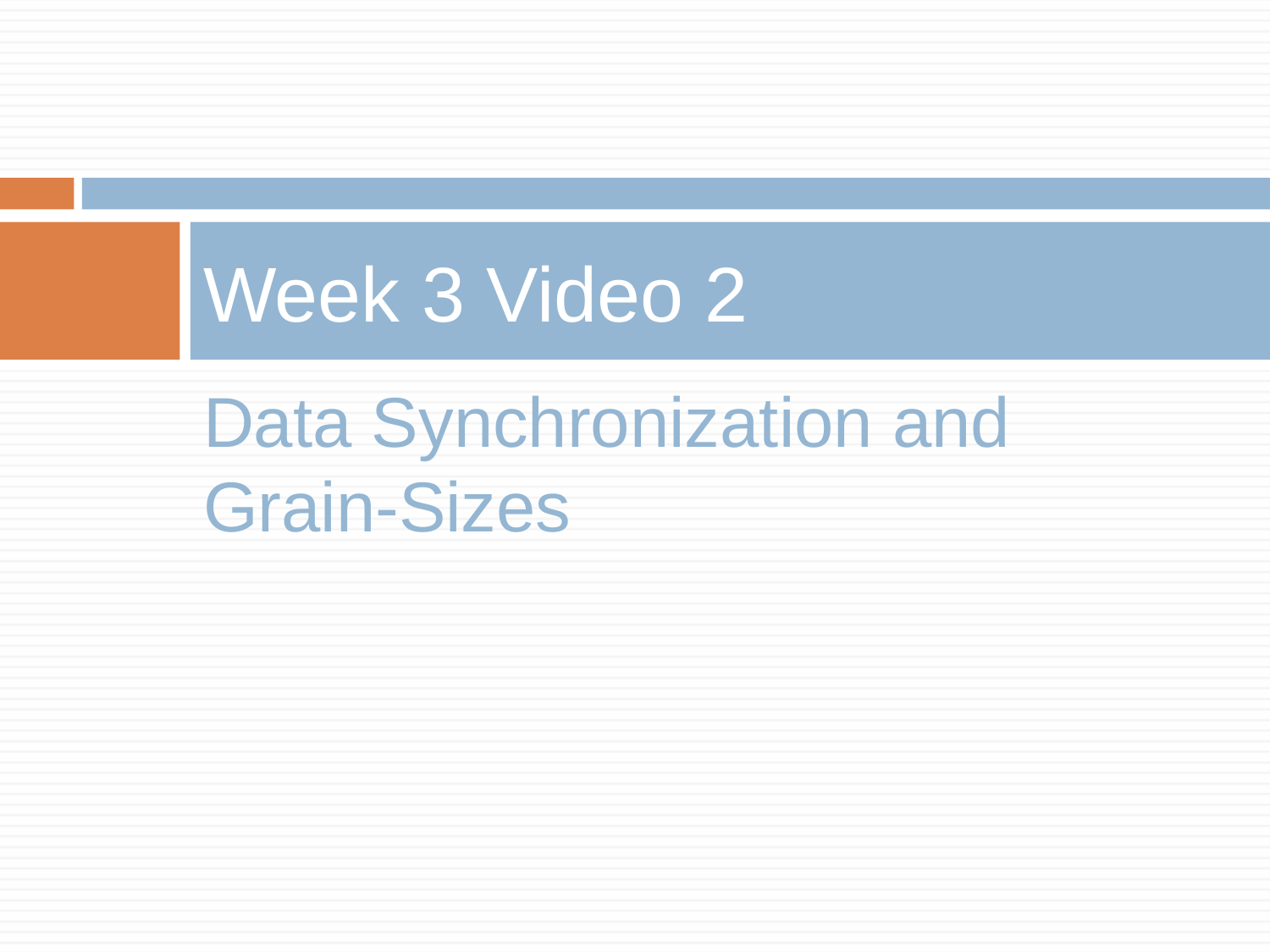

# Week 3 Video 2
Data Synchronization and
Grain-Sizes